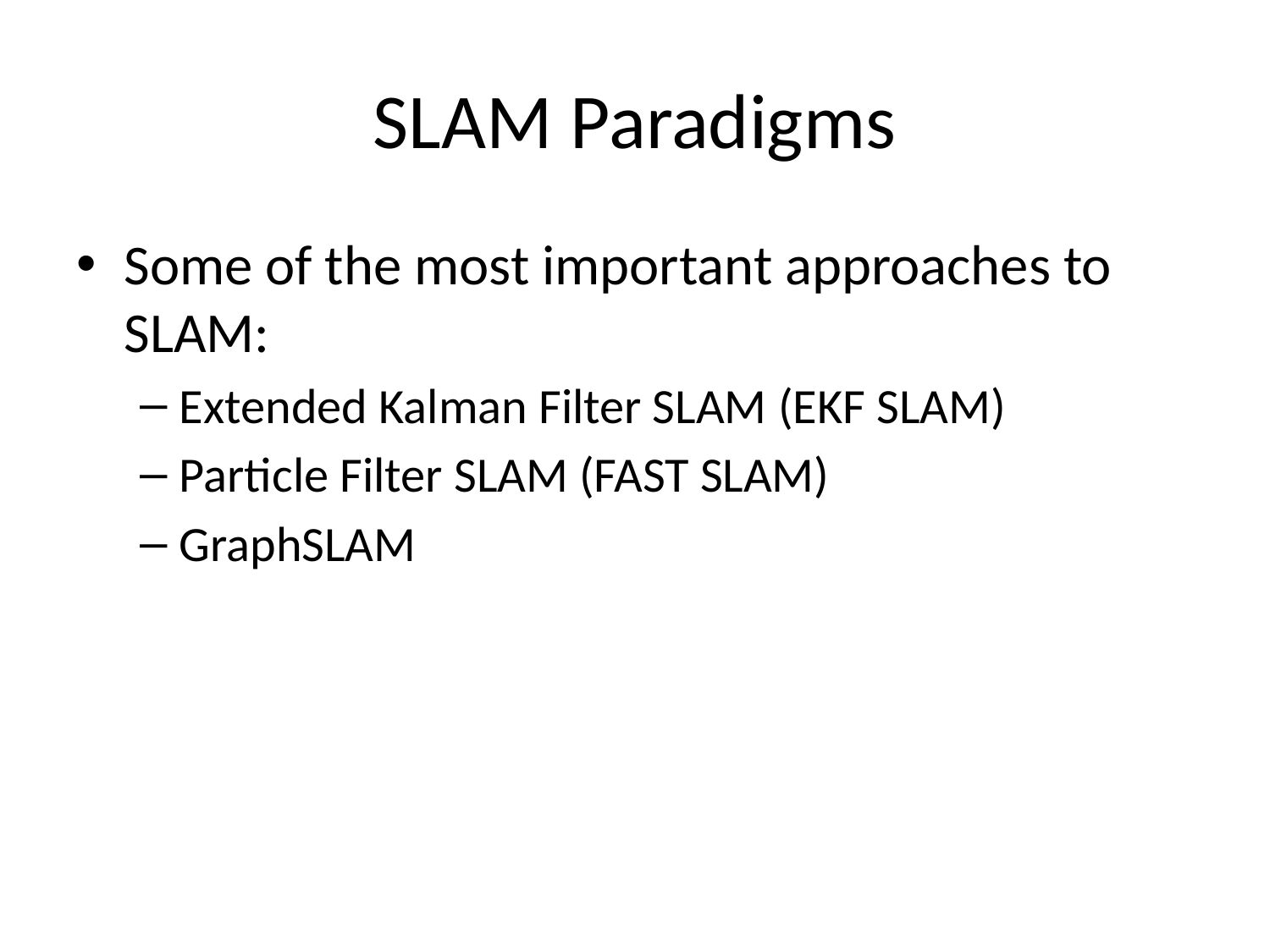

# SLAM Paradigms
Some of the most important approaches to SLAM:
Extended Kalman Filter SLAM (EKF SLAM)
Particle Filter SLAM (FAST SLAM)
GraphSLAM